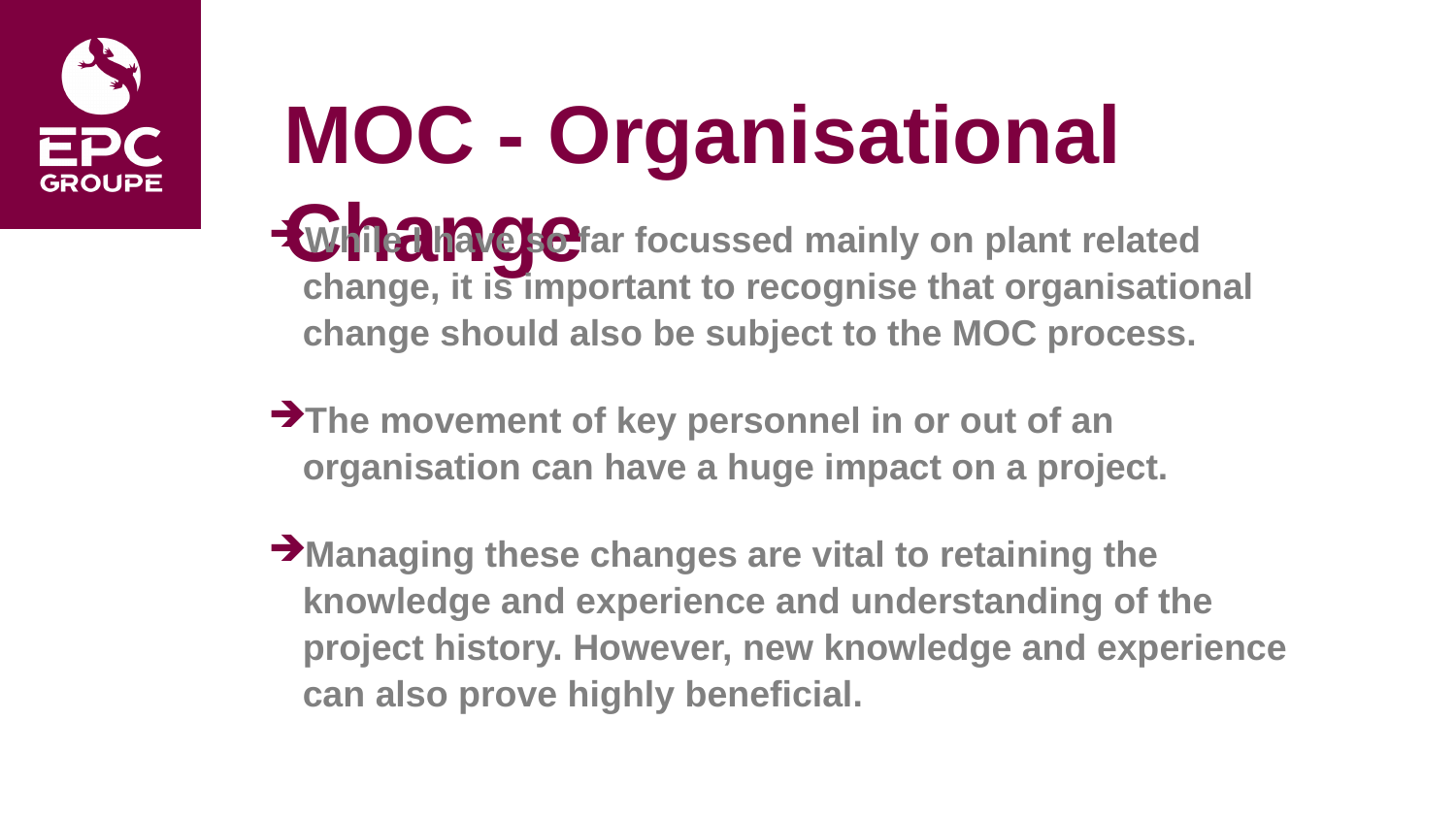

# MOC - Organisational Change
While I have so far focussed mainly on plant related change, it is important to recognise that organisational change should also be subject to the MOC process.
The movement of key personnel in or out of an organisation can have a huge impact on a project.
Managing these changes are vital to retaining the knowledge and experience and understanding of the project history. However, new knowledge and experience can also prove highly beneficial.